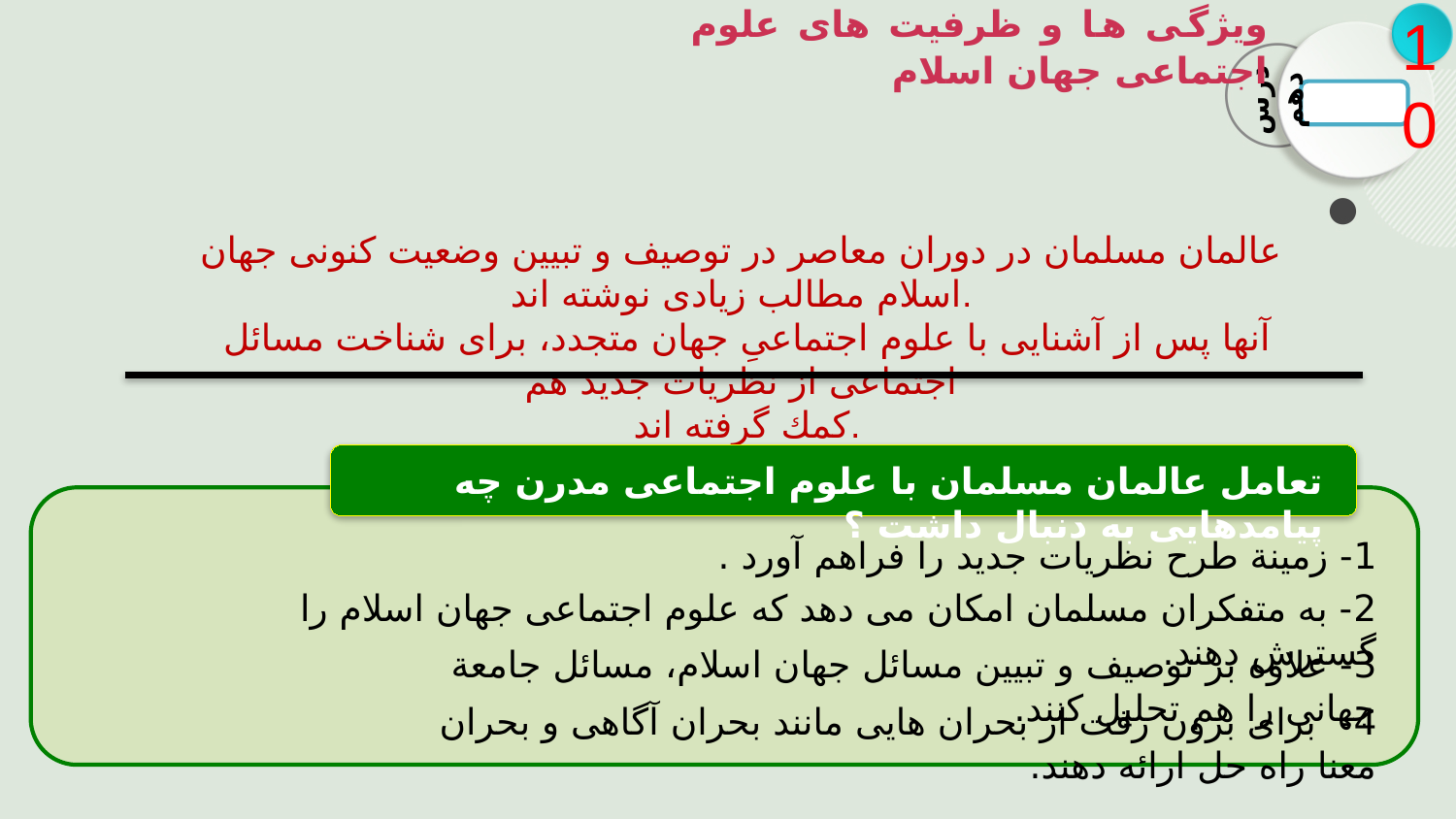

ویژگی ها و ظرفیت های علوم اجتماعی جهان اسلام
10
درس دهم

عالمان مسلمان در دوران معاصر در توصیف و تبیین وضعیت كنونی جهان اسلام مطالب زیادی نوشته اند.
 آنها پس از آشنایی با علوم اجتماعیِ جهان متجدد، برای شناخت مسائل اجتماعی از نظریات جدید هم
 كمك گرفته اند.

تعامل عالمان مسلمان با علوم اجتماعی مدرن چه پیامدهایی به دنبال داشت ؟

1- زمینة طرح نظریات جدید را فراهم آورد .
2- به متفکران مسلمان امکان می دهد که علوم اجتماعی جهان اسلام را گسترش دهند.
3- علاوه بر توصیف و تبیین مسائل جهان اسلام، مسائل جامعة جهانی را هم تحلیل کنند.
4-  برای برون رفت از بحران هایی مانند بحران آگاهی و بحران معنا راه حل ارائه دهند.